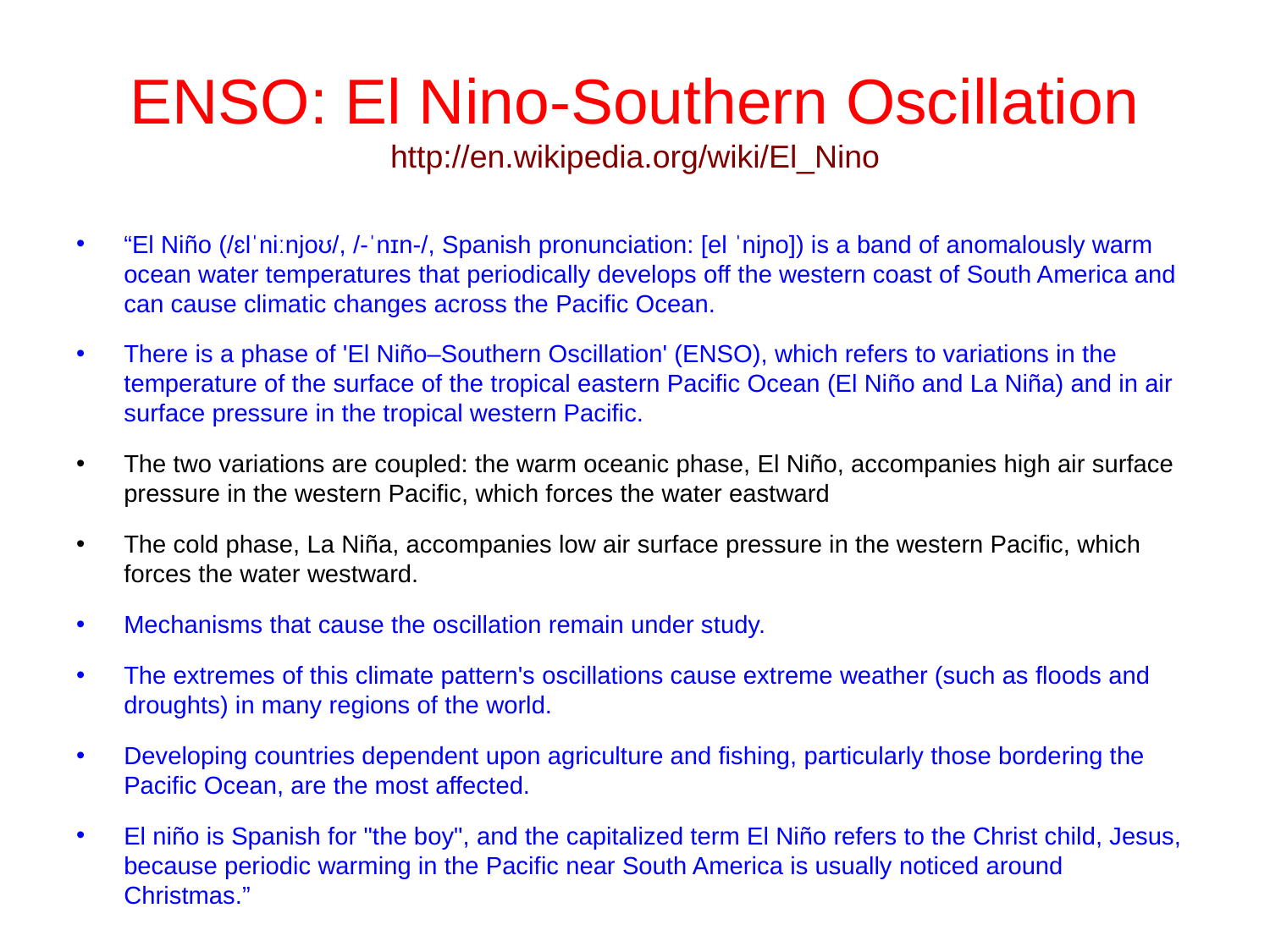

# ENSO: El Nino-Southern Oscillation http://en.wikipedia.org/wiki/El_Nino
“El Niño (/ɛlˈniːnjoʊ/, /-ˈnɪn-/, Spanish pronunciation: [el ˈniɲo]) is a band of anomalously warm ocean water temperatures that periodically develops off the western coast of South America and can cause climatic changes across the Pacific Ocean.
There is a phase of 'El Niño–Southern Oscillation' (ENSO), which refers to variations in the temperature of the surface of the tropical eastern Pacific Ocean (El Niño and La Niña) and in air surface pressure in the tropical western Pacific.
The two variations are coupled: the warm oceanic phase, El Niño, accompanies high air surface pressure in the western Pacific, which forces the water eastward
The cold phase, La Niña, accompanies low air surface pressure in the western Pacific, which forces the water westward.
Mechanisms that cause the oscillation remain under study.
The extremes of this climate pattern's oscillations cause extreme weather (such as floods and droughts) in many regions of the world.
Developing countries dependent upon agriculture and fishing, particularly those bordering the Pacific Ocean, are the most affected.
El niño is Spanish for "the boy", and the capitalized term El Niño refers to the Christ child, Jesus, because periodic warming in the Pacific near South America is usually noticed around Christmas.”